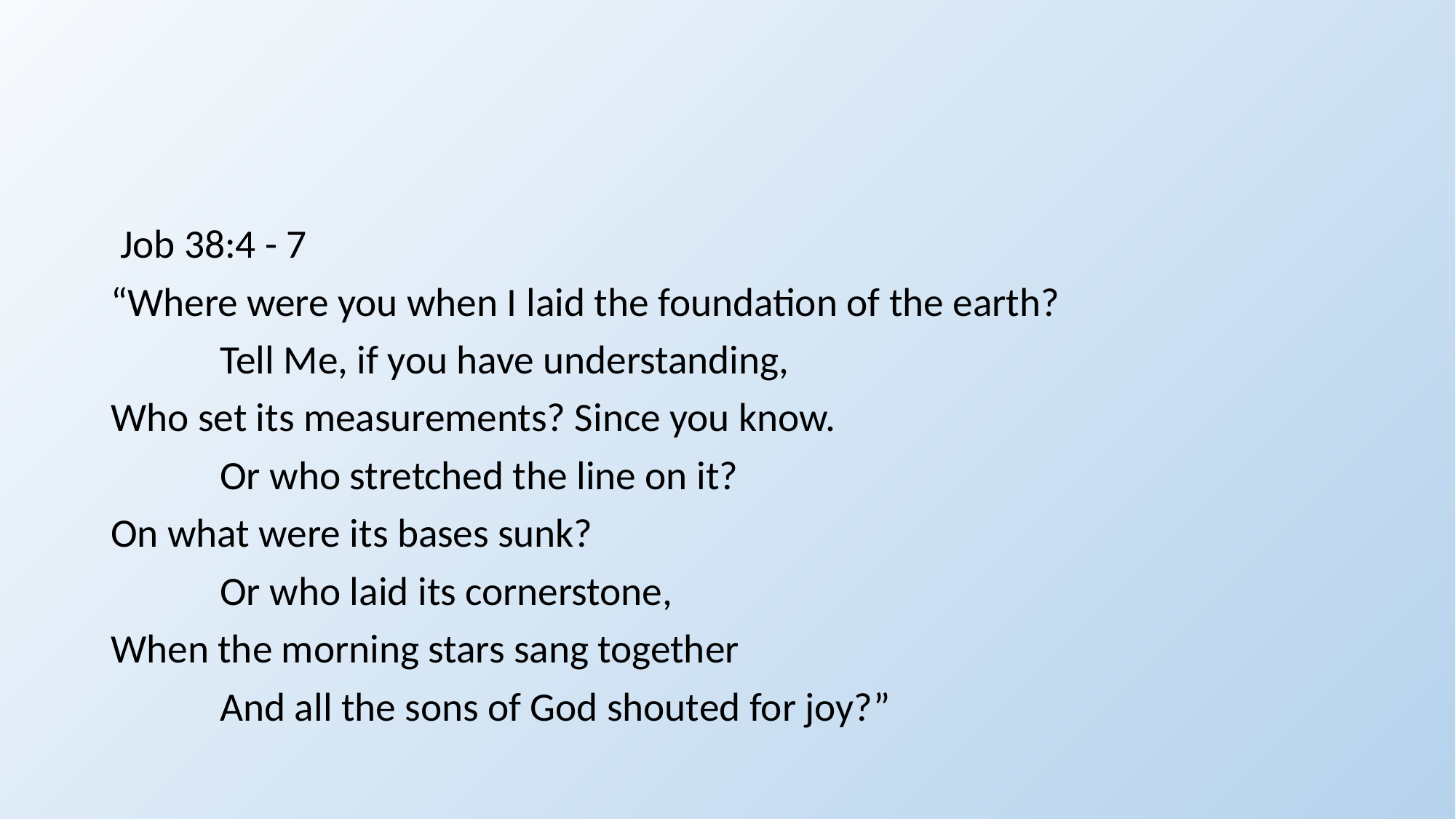

#
 Job 38:4 - 7
“Where were you when I laid the foundation of the earth?
            Tell Me, if you have understanding,
Who set its measurements? Since you know.
            Or who stretched the line on it?
On what were its bases sunk?
            Or who laid its cornerstone,
When the morning stars sang together
            And all the sons of God shouted for joy?”